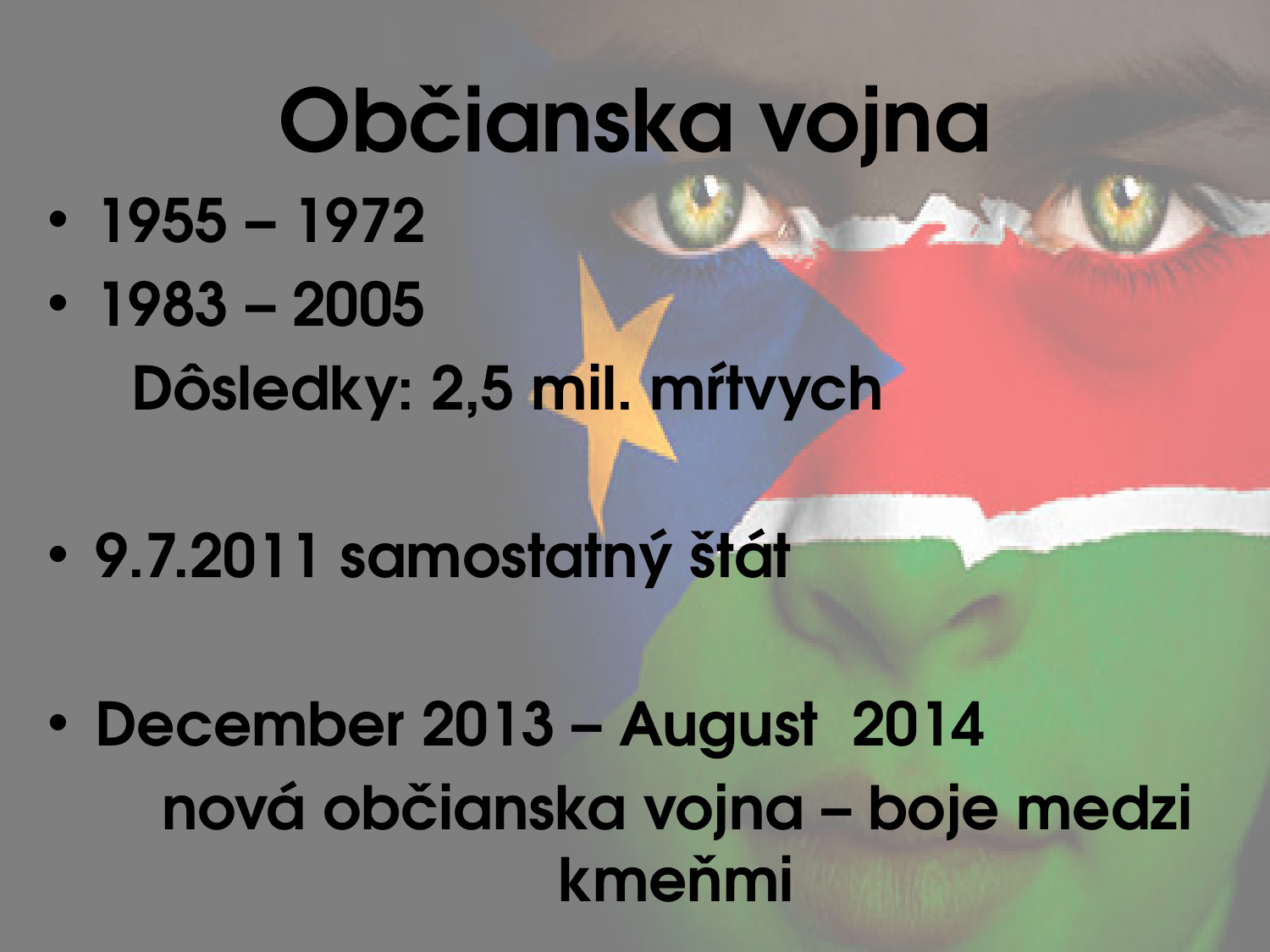

# Občianska vojna
1955 – 1972
1983 – 2005
     Dôsledky: 2,5 mil. mŕtvych

9.7.2011 samostatný štát

December 2013 – August  2014
   nová občianska vojna – boje medzi kmeňmi